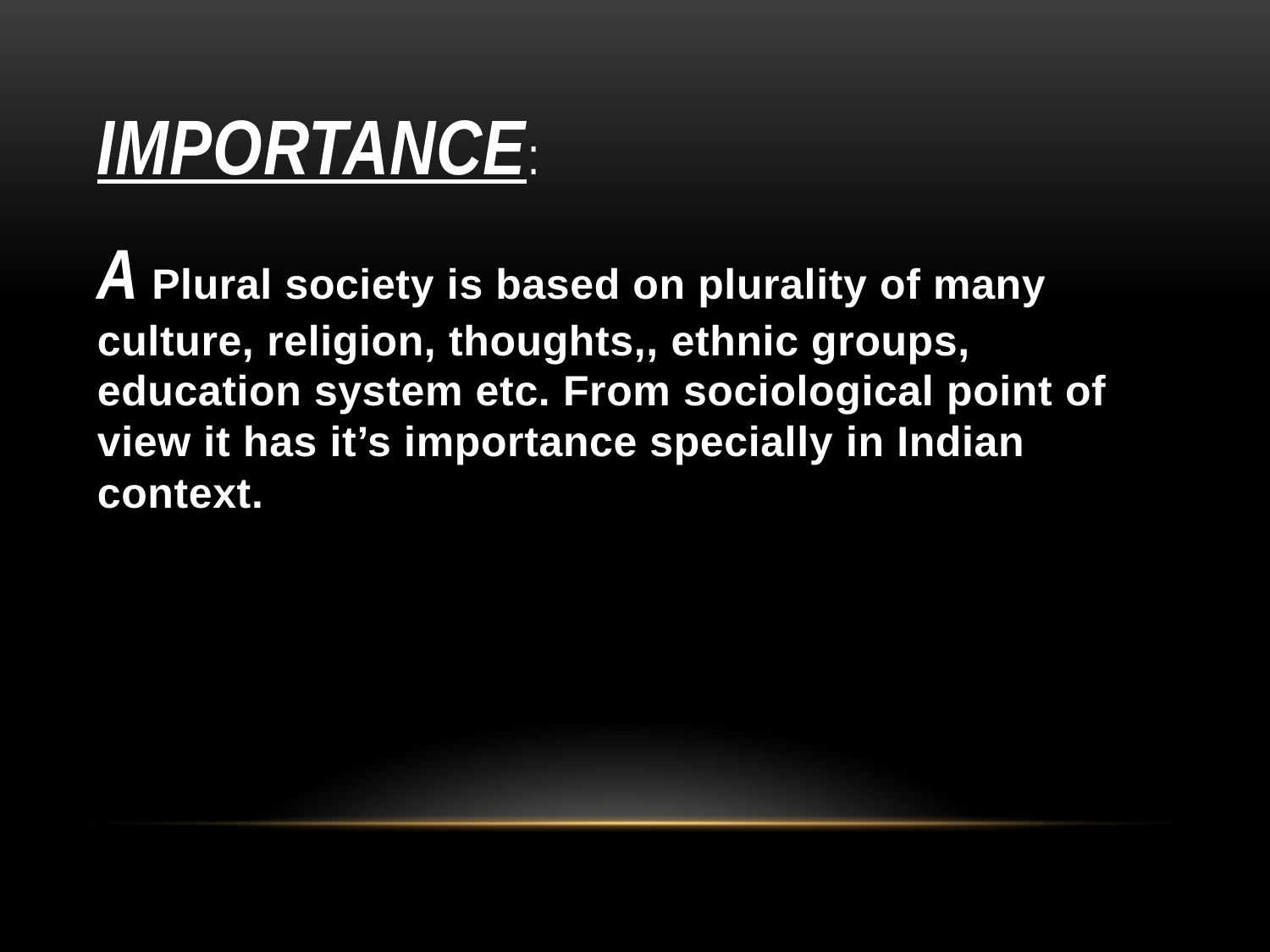

# IMPORTANCE:
A Plural society is based on plurality of many culture, religion, thoughts,, ethnic groups, education system etc. From sociological point of view it has it’s importance specially in Indian context.